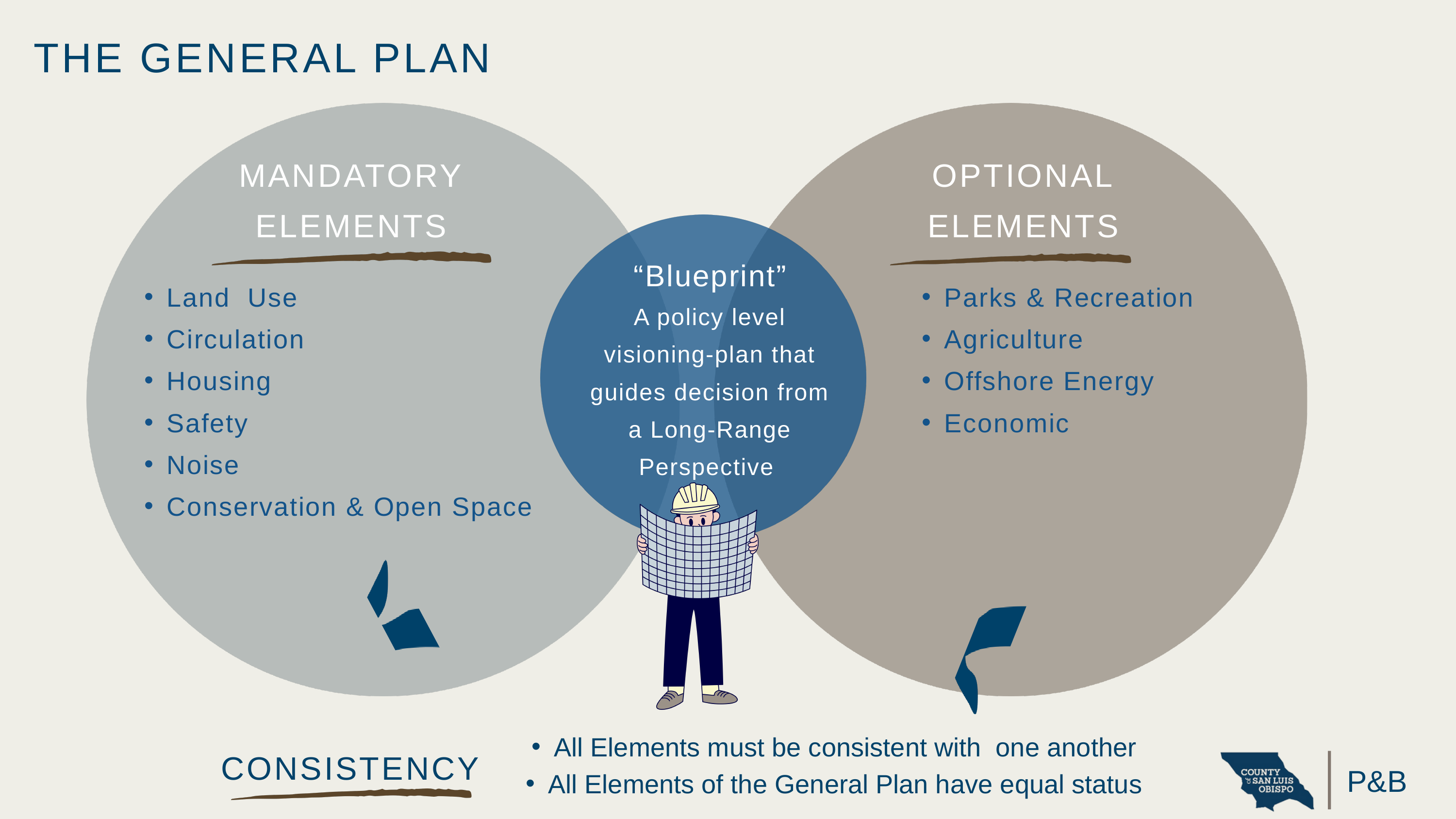

THE GENERAL PLAN

MANDATORY ELEMENTS
OPTIONAL ELEMENTS

“Blueprint”
A policy level visioning-plan that guides decision from a Long-Range Perspective

Land  Use
Circulation
Housing
Safety
Noise
Conservation & Open Space
Parks & Recreation
Agriculture
Offshore Energy
Economic

All Elements must be consistent with  one another
All Elements of the General Plan have equal status
CONSISTENCY

P&B